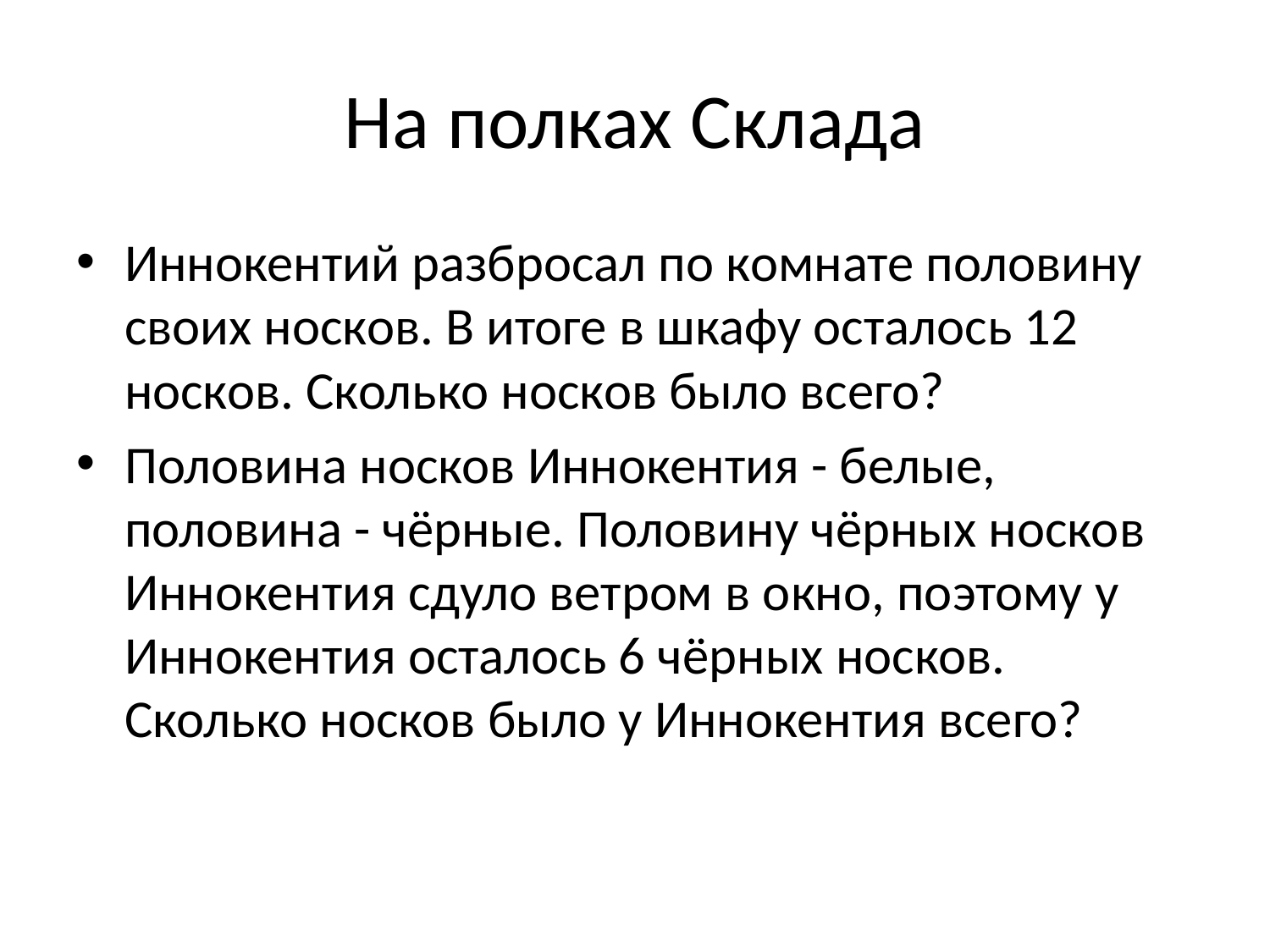

# На полках Склада
Иннокентий разбросал по комнате половину своих носков. В итоге в шкафу осталось 12 носков. Сколько носков было всего?
Половина носков Иннокентия - белые, половина - чёрные. Половину чёрных носков Иннокентия сдуло ветром в окно, поэтому у Иннокентия осталось 6 чёрных носков. Сколько носков было у Иннокентия всего?